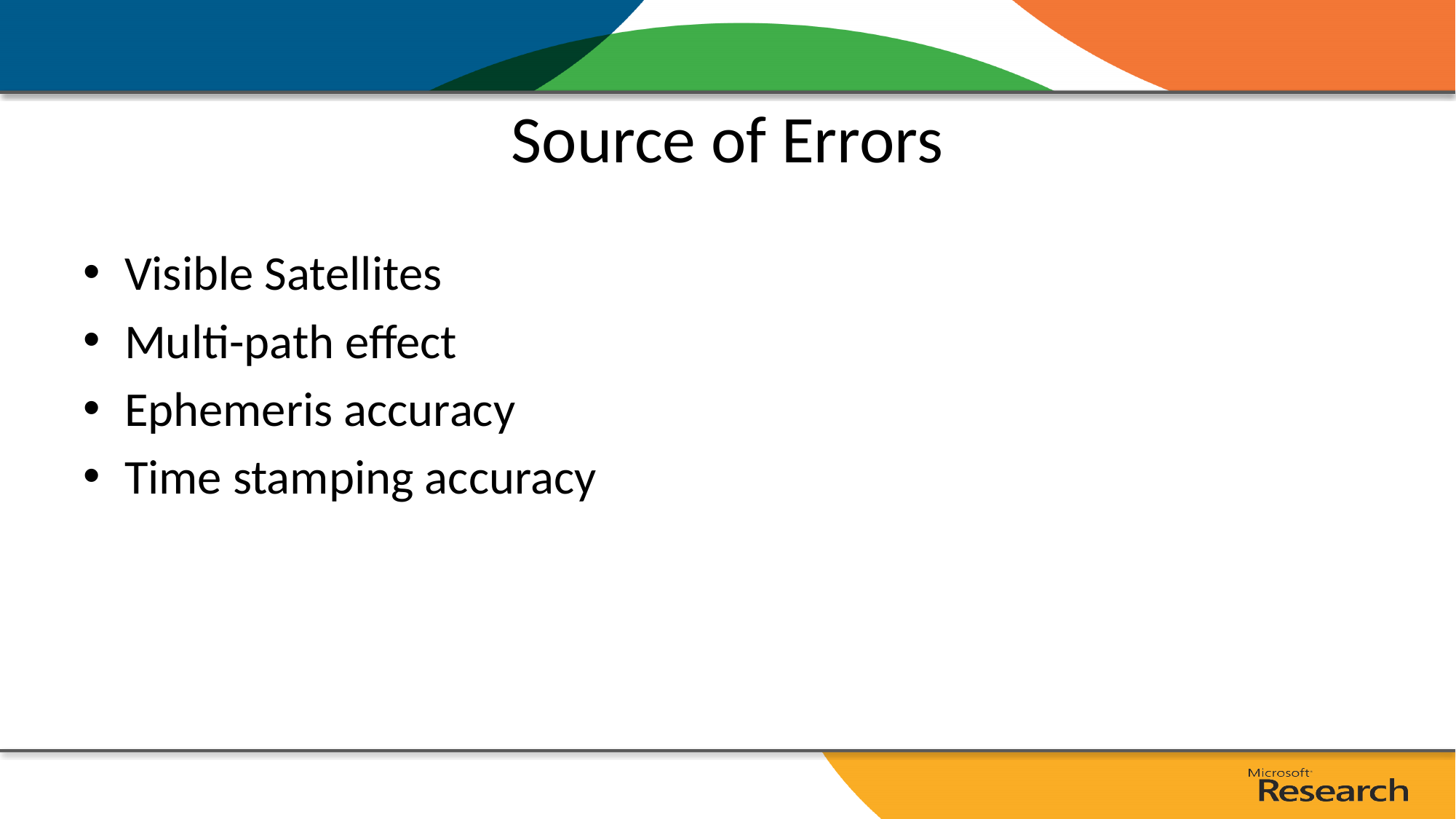

# Source of Errors
Visible Satellites
Multi-path effect
Ephemeris accuracy
Time stamping accuracy